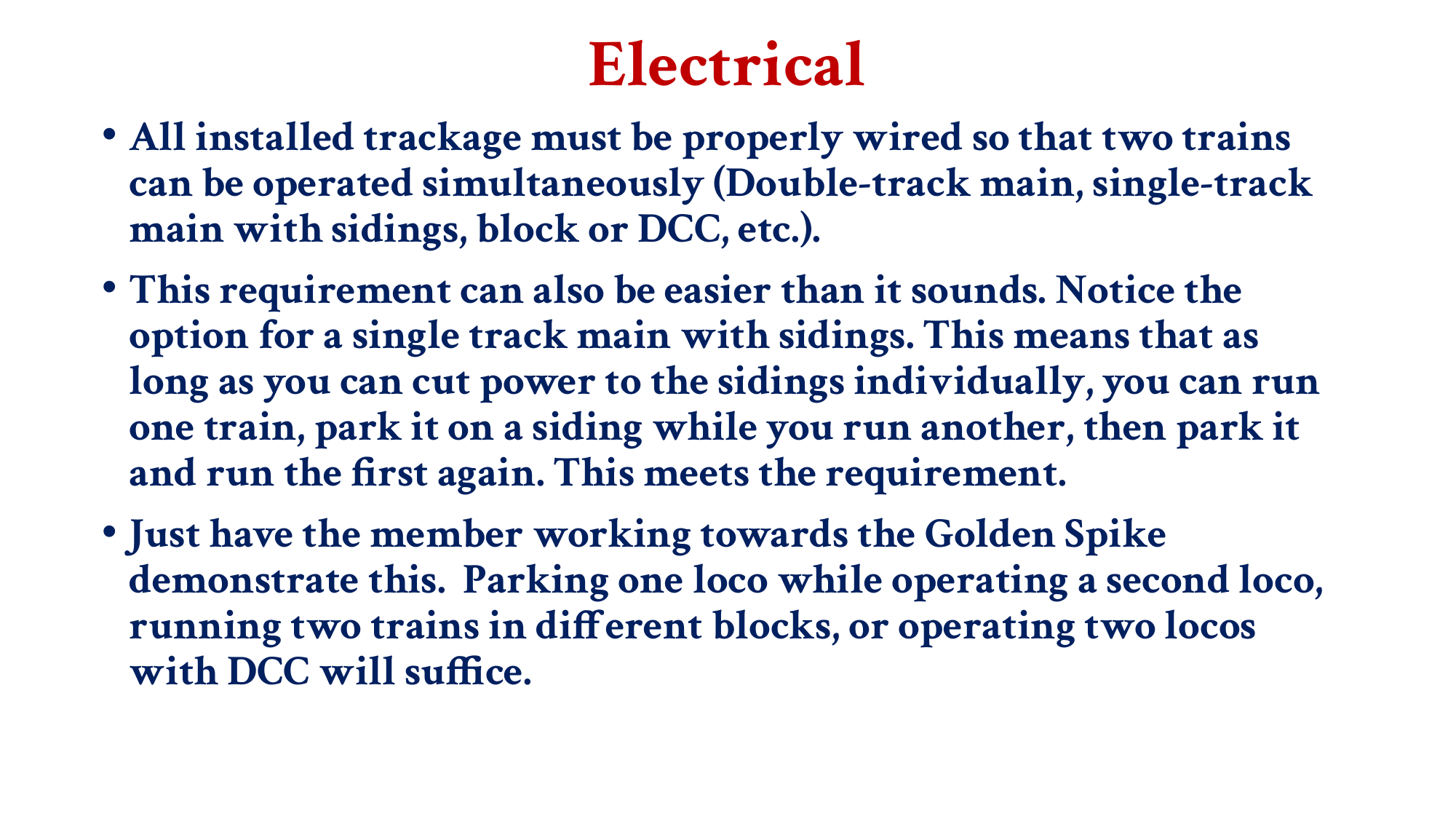

# Electrical
All installed trackage must be properly wired so that two trains can be operated simultaneously (Double-track main, single-track main with sidings, block or DCC, etc.).
This requirement can also be easier than it sounds. Notice the option for a single track main with sidings. This means that as long as you can cut power to the sidings individually, you can run one train, park it on a siding while you run another, then park it and run the first again. This meets the requirement.
Just have the member working towards the Golden Spike demonstrate this.  Parking one loco while operating a second loco, running two trains in different blocks, or operating two locos with DCC will suffice.